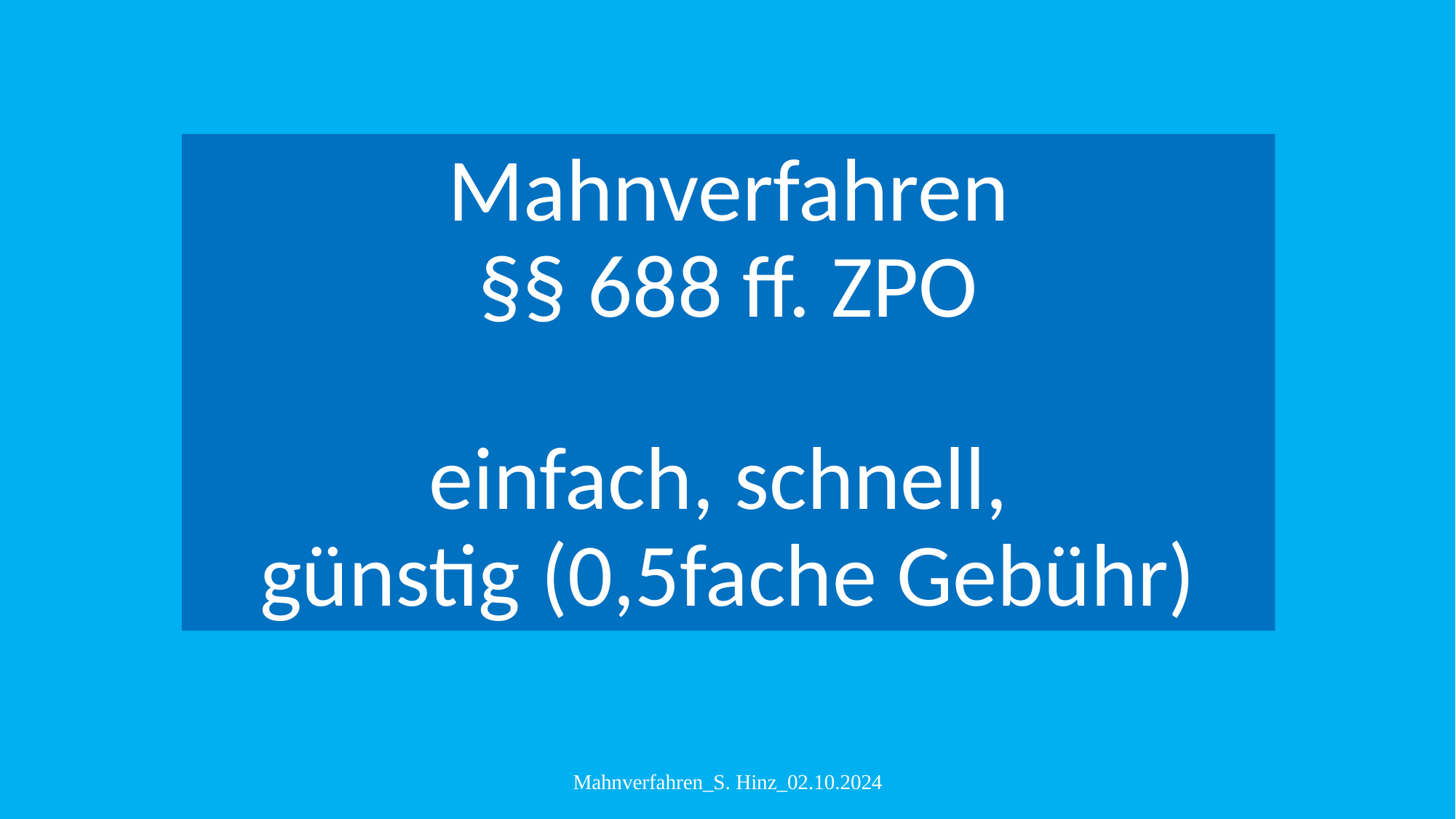

# Mahnverfahren §§ 688 ff. ZPO einfach, schnell, günstig (0,5fache Gebühr)
Mahnverfahren_S. Hinz_02.10.2024